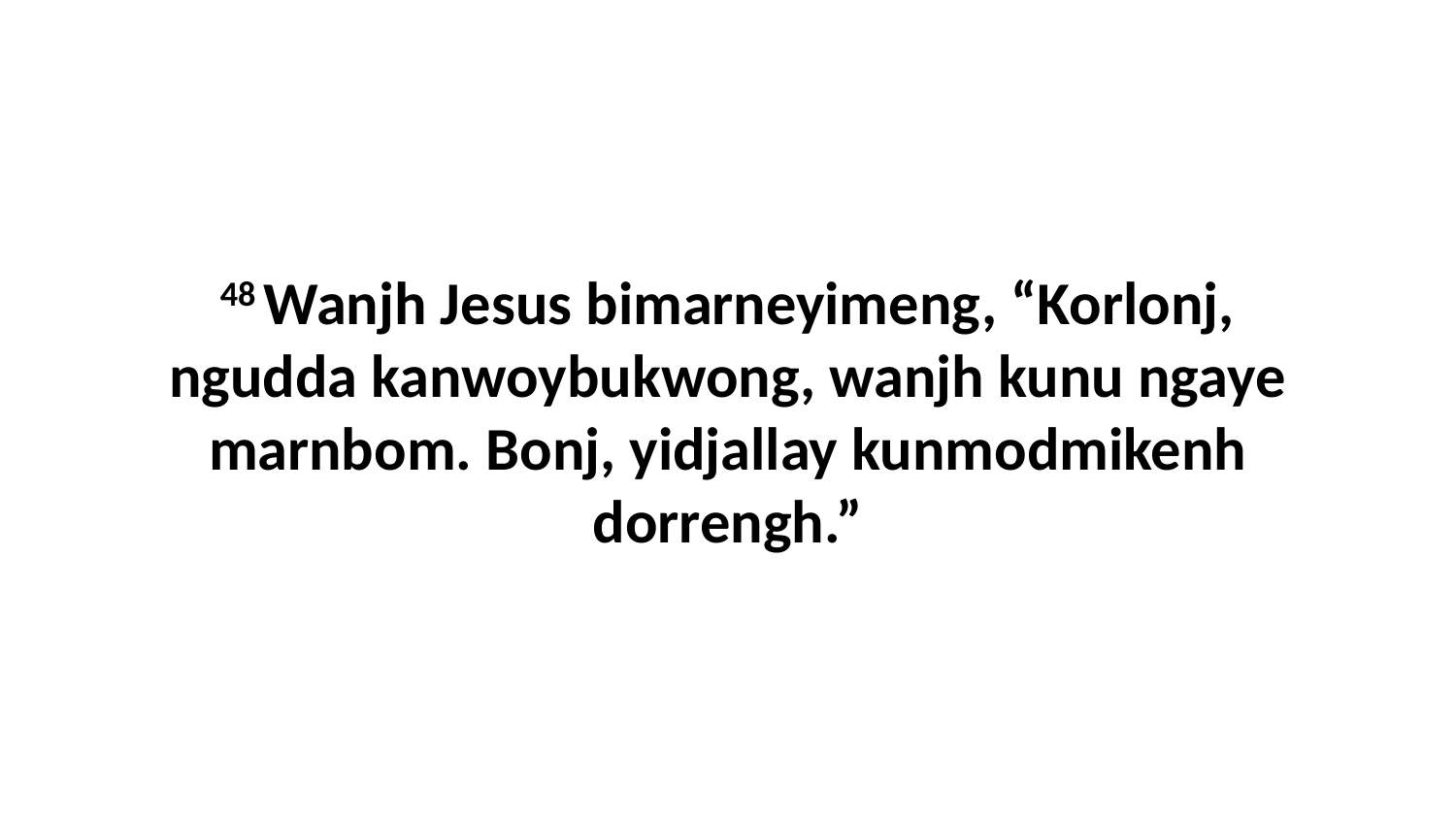

48 Wanjh Jesus bimarneyimeng, “Korlonj, ngudda kanwoybukwong, wanjh kunu ngaye marnbom. Bonj, yidjallay kunmodmikenh dorrengh.”